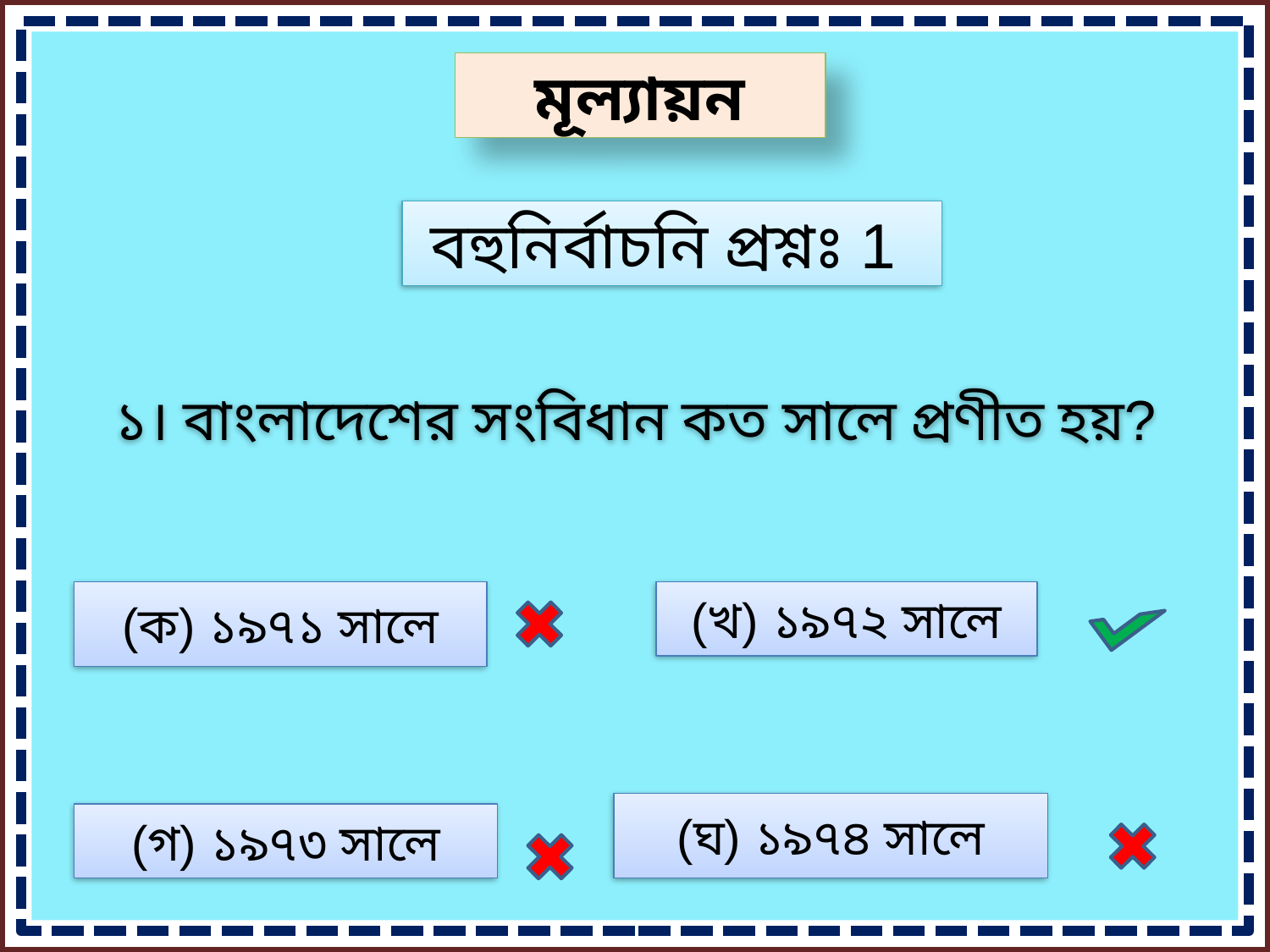

মূল্যায়ন
বহুনির্বাচনি প্রশ্নঃ 1
১। বাংলাদেশের সংবিধান কত সালে প্রণীত হয়?
(ক) ১৯৭১ সালে
(খ) ১৯৭২ সালে

(ঘ) ১৯৭৪ সালে
(গ) ১৯৭৩ সালে